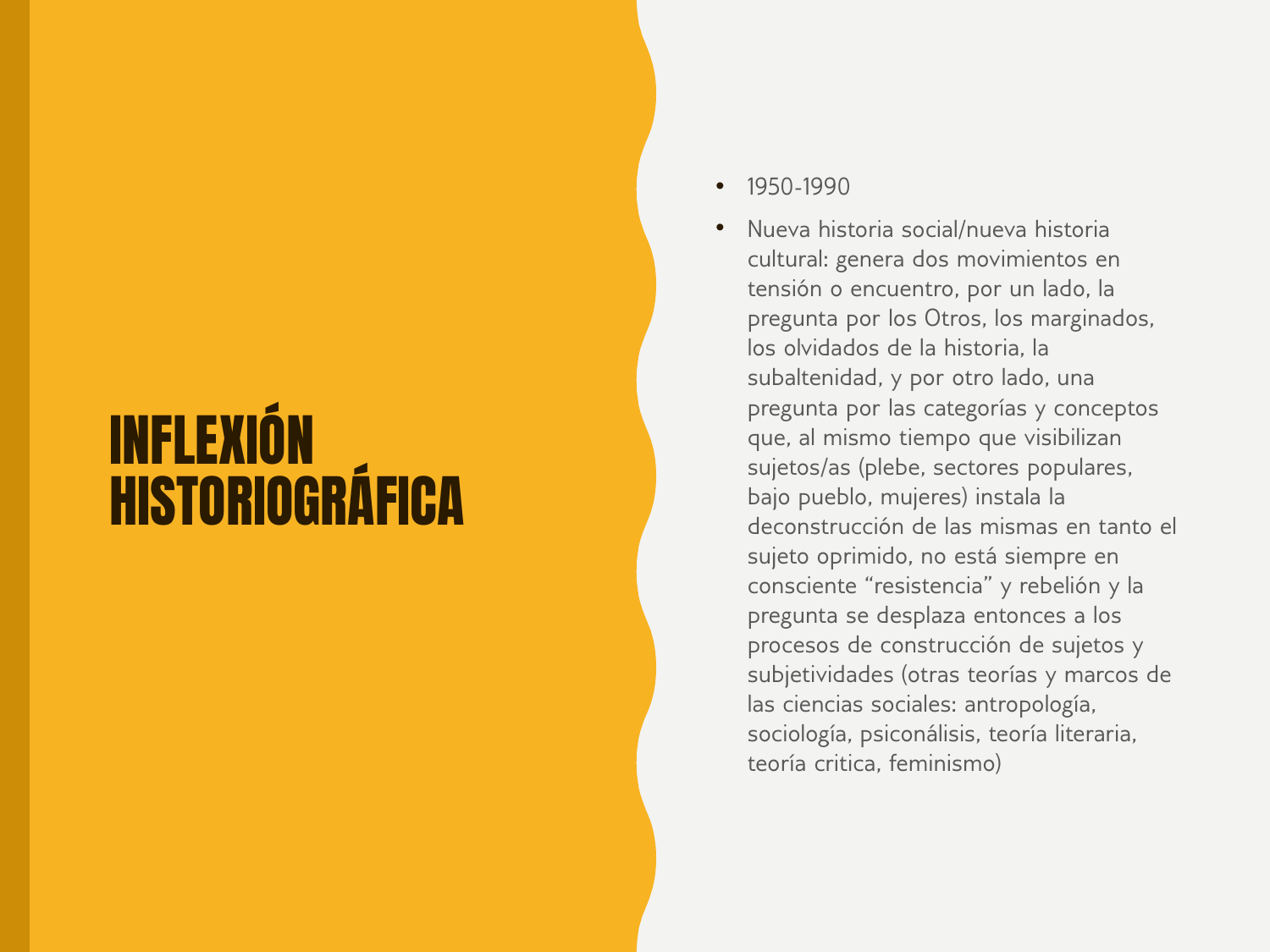

1950-1990
Nueva historia social/nueva historia cultural: genera dos movimientos en tensión o encuentro, por un lado, la pregunta por los Otros, los marginados, los olvidados de la historia, la subaltenidad, y por otro lado, una pregunta por las categorías y conceptos que, al mismo tiempo que visibilizan sujetos/as (plebe, sectores populares, bajo pueblo, mujeres) instala la deconstrucción de las mismas en tanto el sujeto oprimido, no está siempre en consciente “resistencia” y rebelión y la pregunta se desplaza entonces a los procesos de construcción de sujetos y subjetividades (otras teorías y marcos de las ciencias sociales: antropología, sociología, psiconálisis, teoría literaria, teoría critica, feminismo)
# INFLEXIÓN HISTORIOGRÁFICA